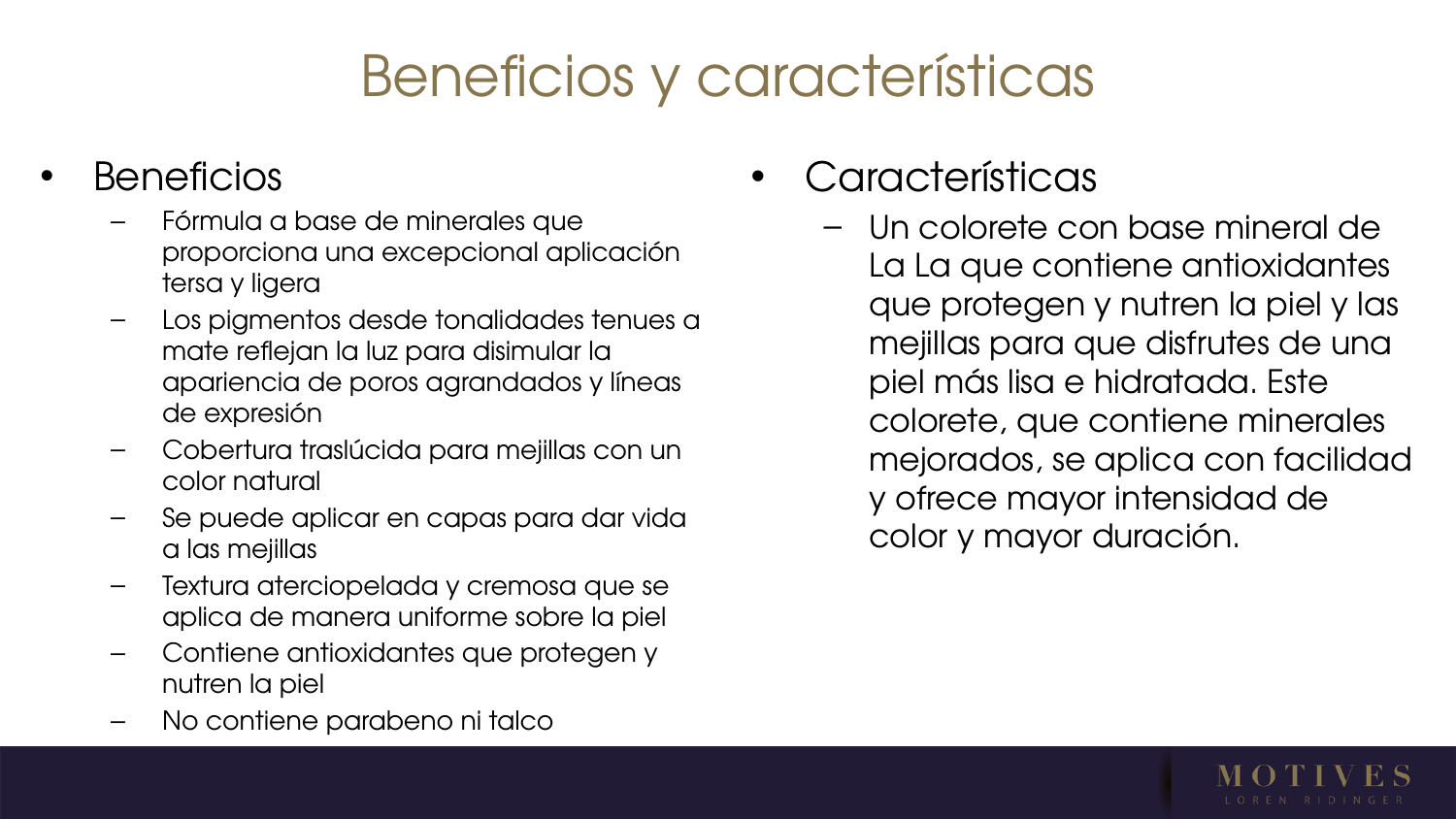

# Beneficios y características
Características
Un colorete con base mineral de La La que contiene antioxidantes que protegen y nutren la piel y las mejillas para que disfrutes de una piel más lisa e hidratada. Este colorete, que contiene minerales mejorados, se aplica con facilidad y ofrece mayor intensidad de color y mayor duración.
Beneficios
Fórmula a base de minerales que proporciona una excepcional aplicación tersa y ligera
Los pigmentos desde tonalidades tenues a mate reflejan la luz para disimular la apariencia de poros agrandados y líneas de expresión
Cobertura traslúcida para mejillas con un color natural
Se puede aplicar en capas para dar vida a las mejillas
Textura aterciopelada y cremosa que se aplica de manera uniforme sobre la piel
Contiene antioxidantes que protegen y nutren la piel
No contiene parabeno ni talco